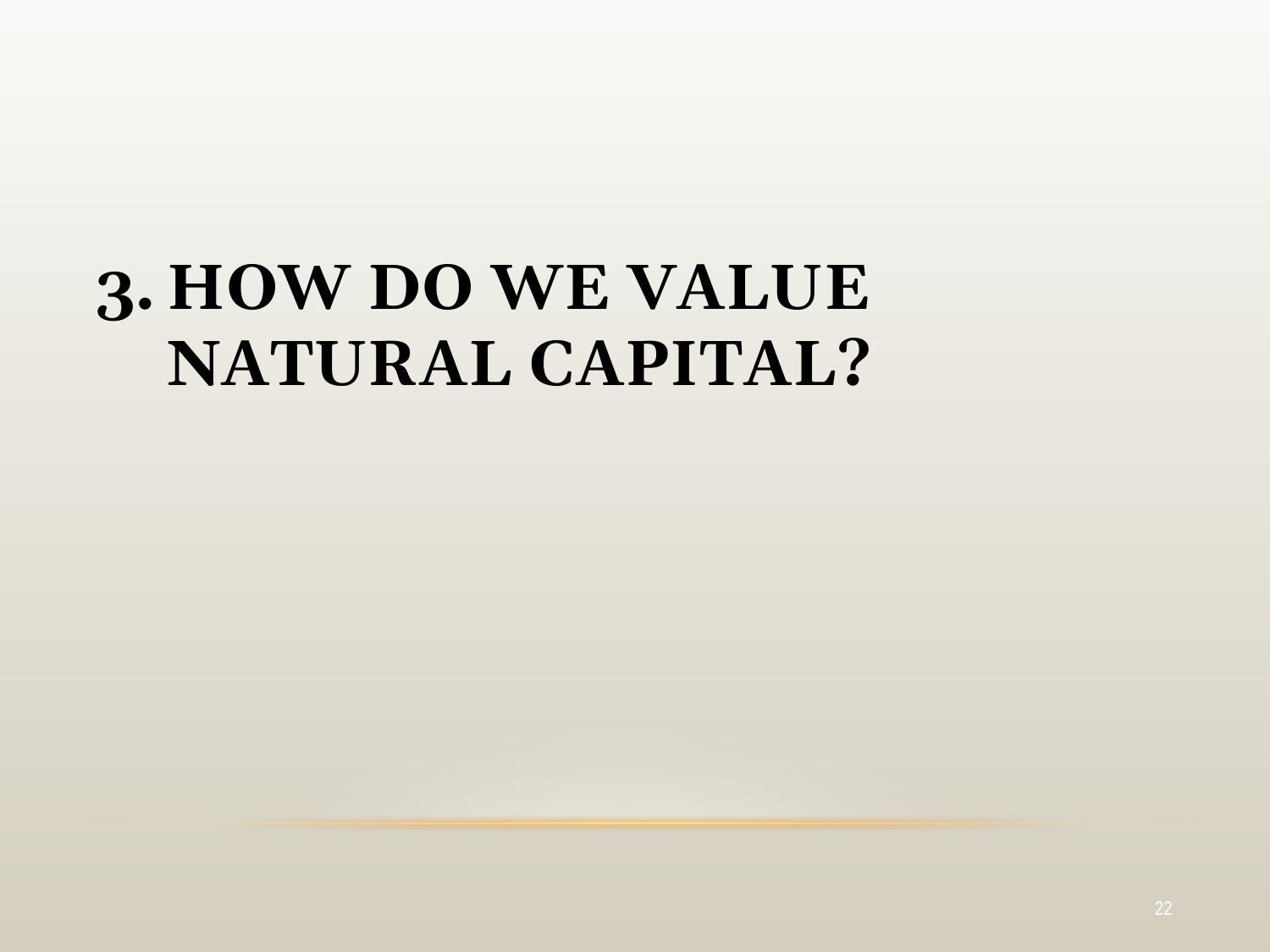

# How do we value natural capital?
22